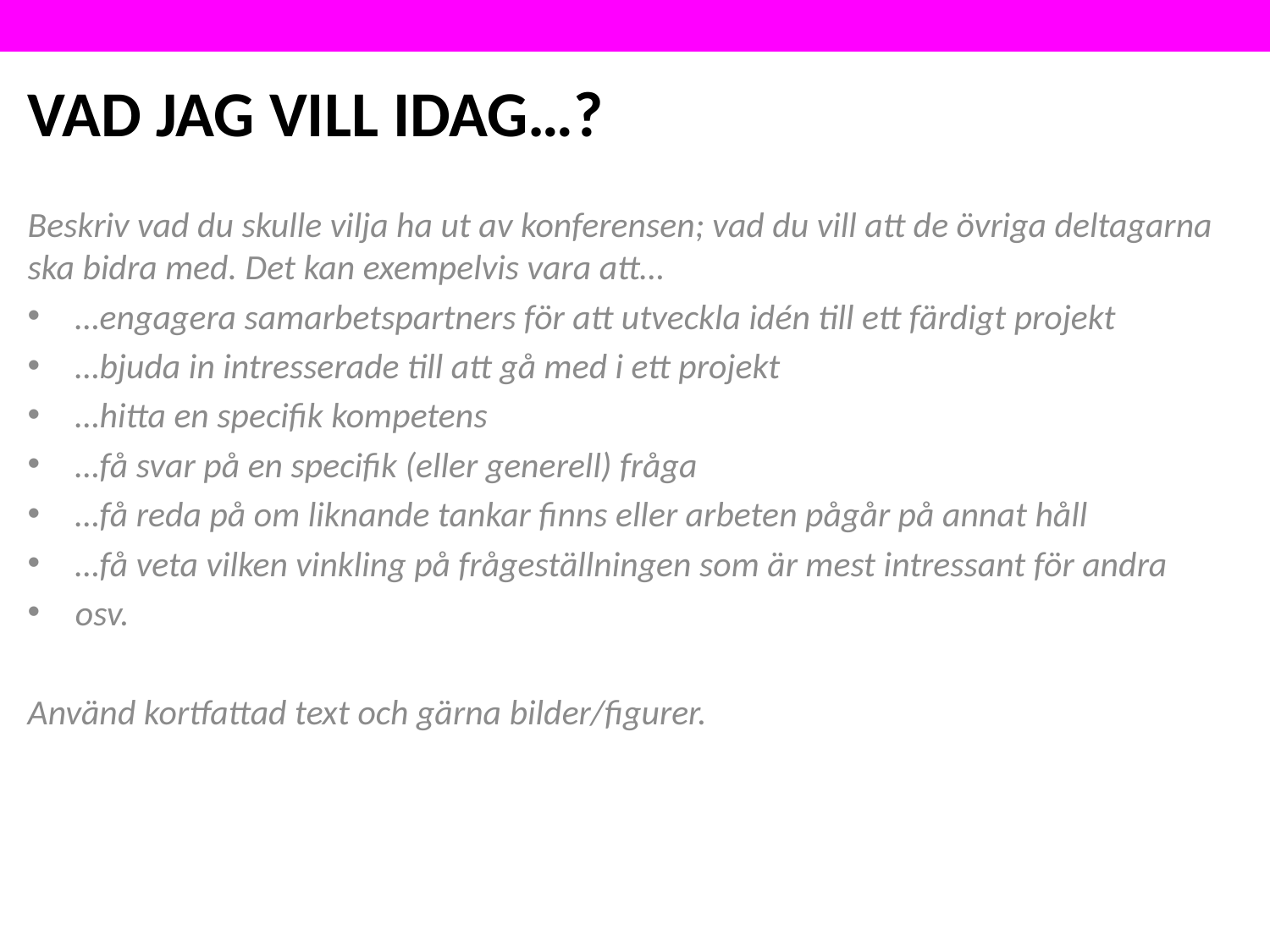

# VAD JAG VILL IDAG…?
Beskriv vad du skulle vilja ha ut av konferensen; vad du vill att de övriga deltagarna ska bidra med. Det kan exempelvis vara att…
…engagera samarbetspartners för att utveckla idén till ett färdigt projekt
…bjuda in intresserade till att gå med i ett projekt
…hitta en specifik kompetens
…få svar på en specifik (eller generell) fråga
…få reda på om liknande tankar finns eller arbeten pågår på annat håll
…få veta vilken vinkling på frågeställningen som är mest intressant för andra
osv.

Använd kortfattad text och gärna bilder/figurer.